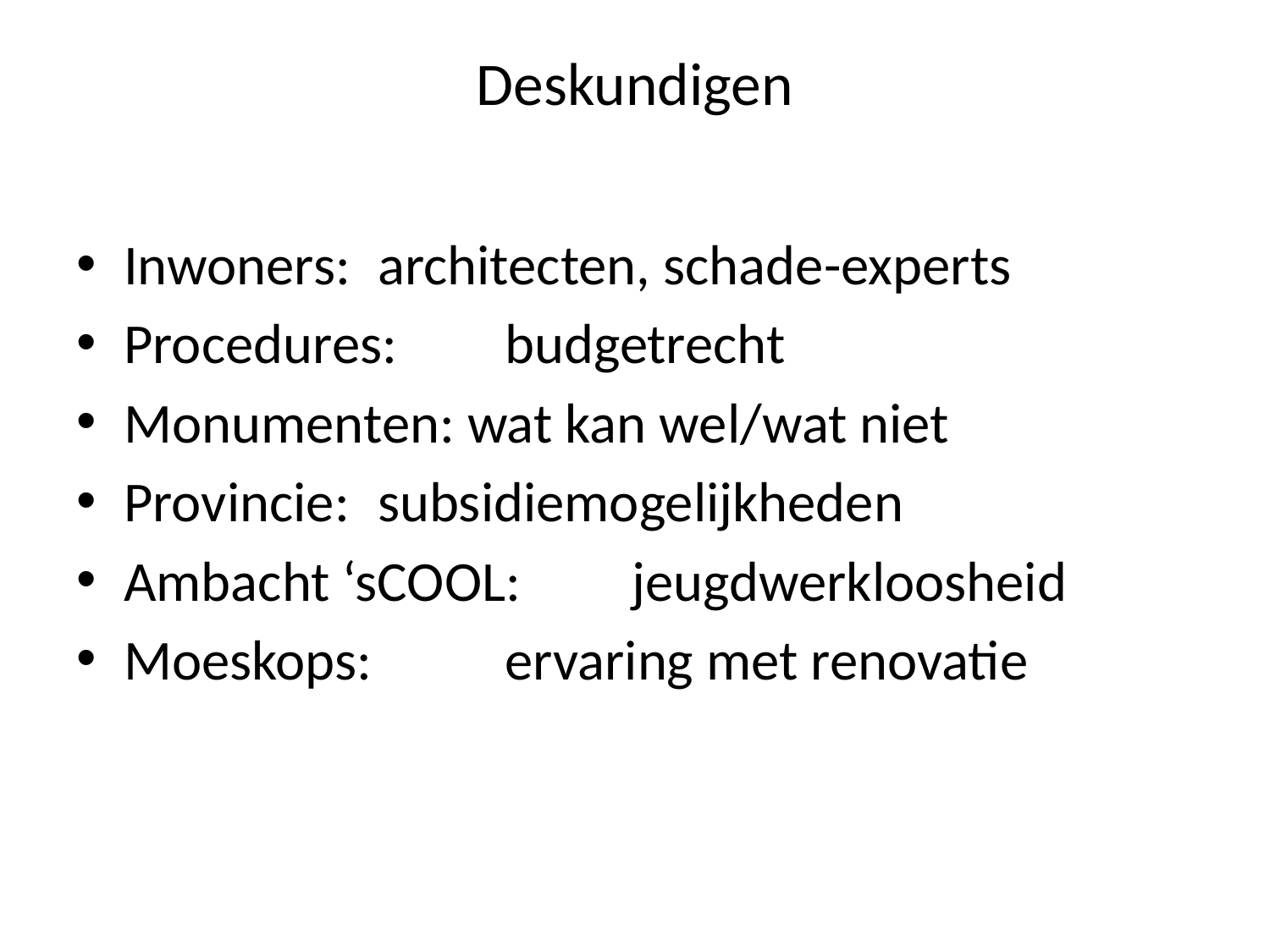

# Deskundigen
Inwoners: 	architecten, schade-experts
Procedures: 	budgetrecht
Monumenten: wat kan wel/wat niet
Provincie: 	subsidiemogelijkheden
Ambacht ‘sCOOL: 	jeugdwerkloosheid
Moeskops: 	ervaring met renovatie